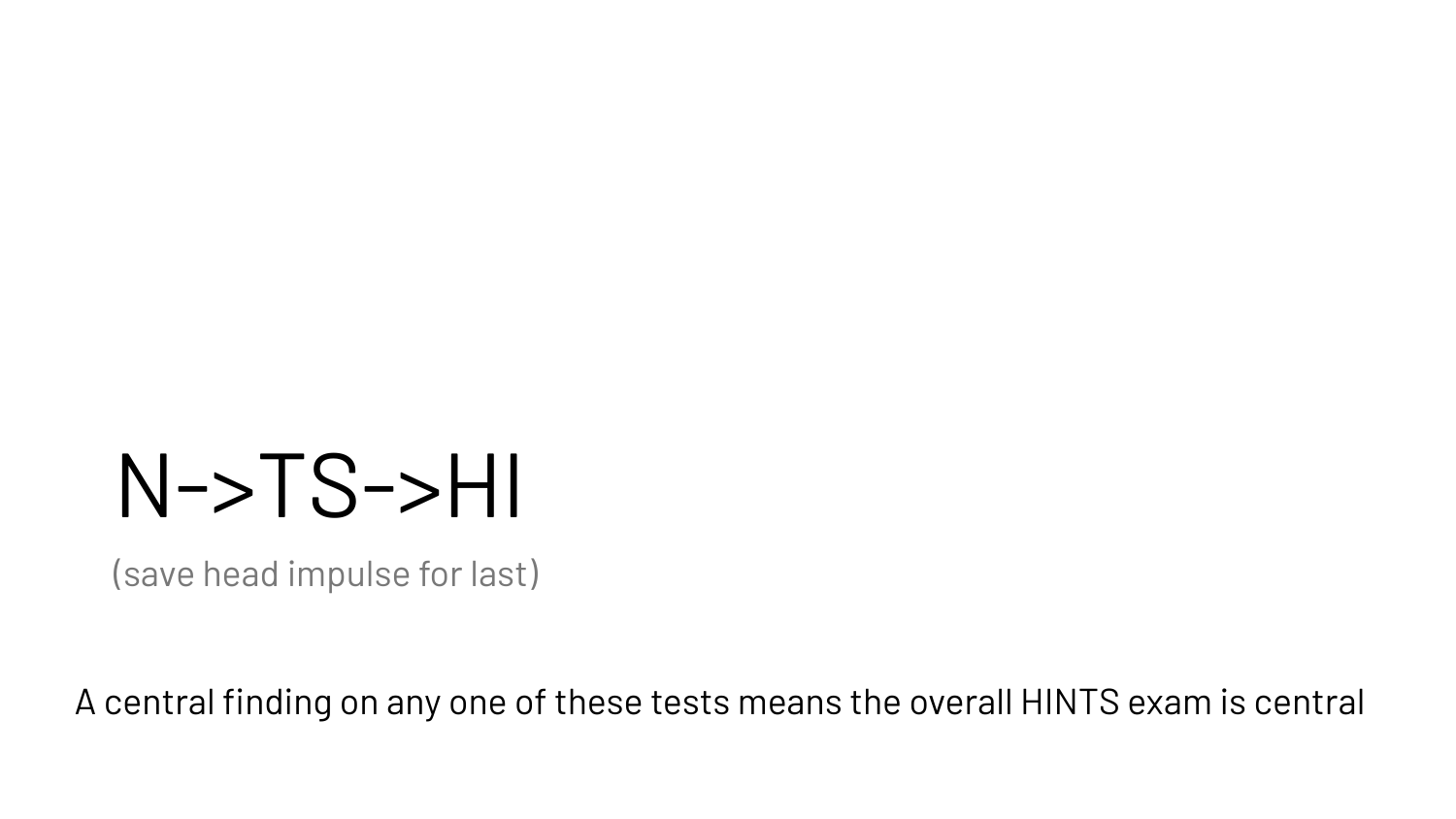

# N->TS->HI
(save head impulse for last)
A central finding on any one of these tests means the overall HINTS exam is central